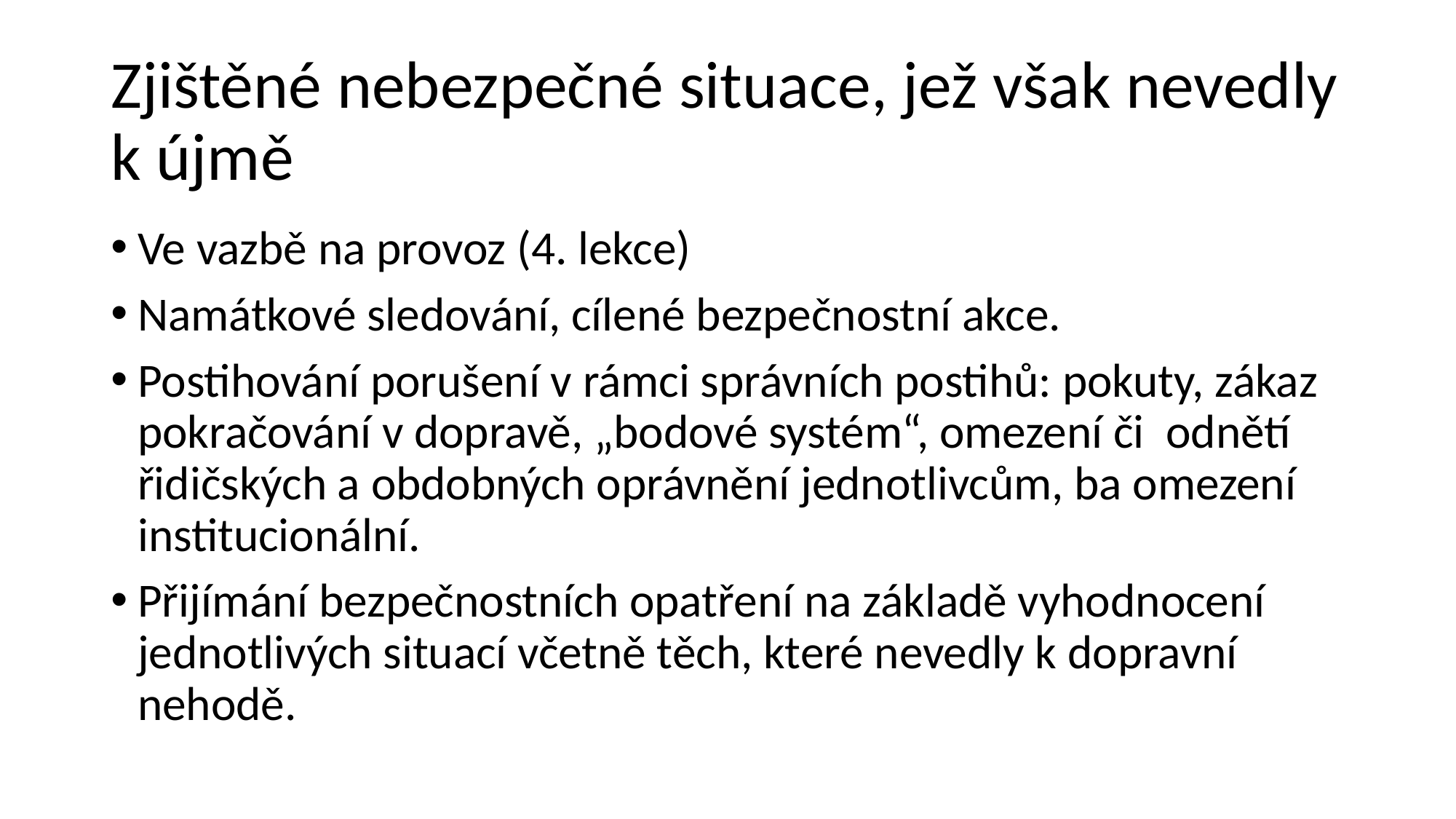

# Zjištěné nebezpečné situace, jež však nevedly k újmě
Ve vazbě na provoz (4. lekce)
Namátkové sledování, cílené bezpečnostní akce.
Postihování porušení v rámci správních postihů: pokuty, zákaz pokračování v dopravě, „bodové systém“, omezení či  odnětí řidičských a obdobných oprávnění jednotlivcům, ba omezení institucionální.
Přijímání bezpečnostních opatření na základě vyhodnocení jednotlivých situací včetně těch, které nevedly k dopravní nehodě.